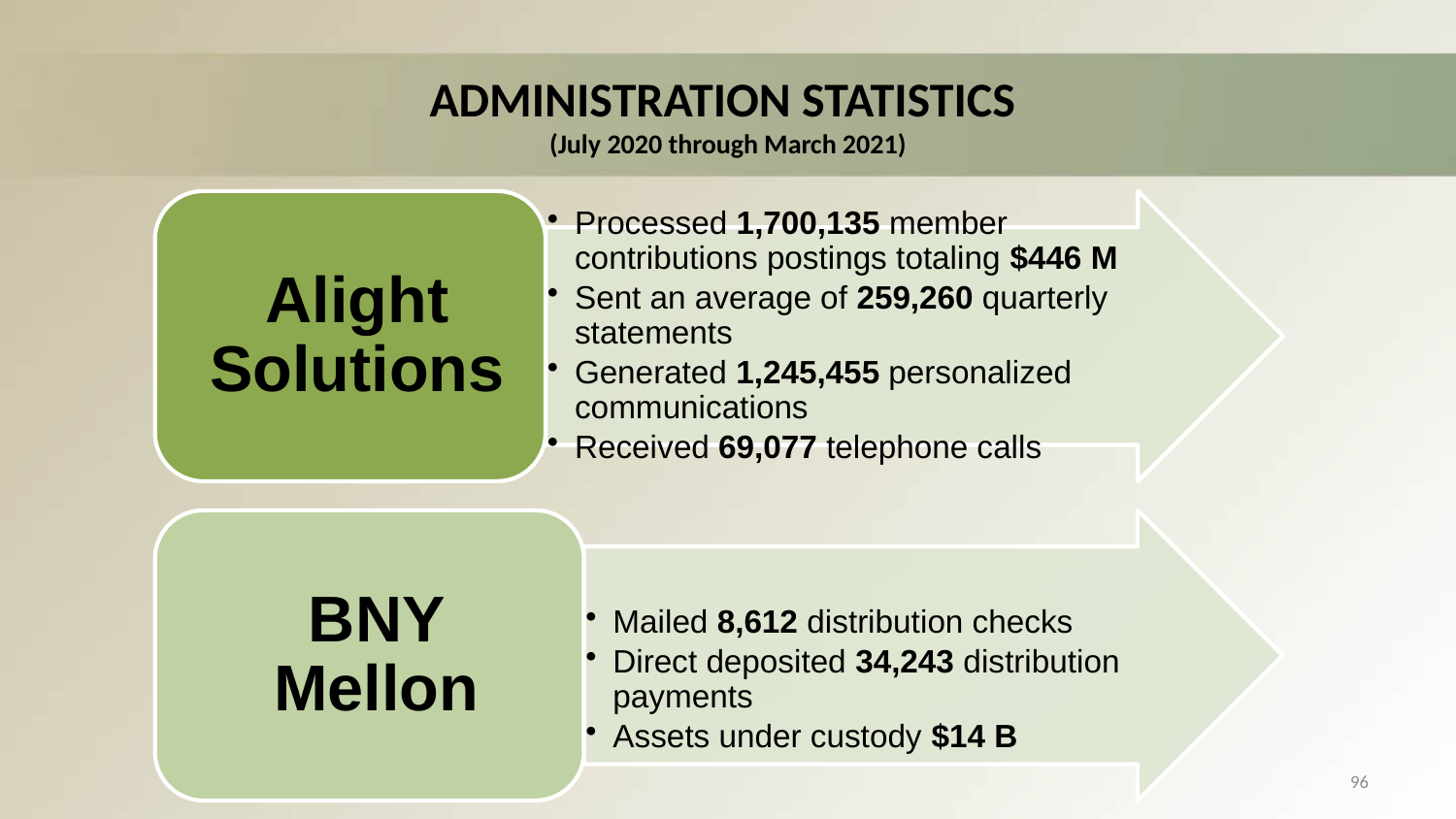

# ADMINISTRATION STATISTICS (July 2020 through March 2021)
Processed 1,700,135 member contributions postings totaling $446 M
Sent an average of 259,260 quarterly statements
Generated 1,245,455 personalized communications
Received 69,077 telephone calls
Alight Solutions

Mailed 8,612 distribution checks
Direct deposited 34,243 distribution payments
Assets under custody $14 B
BNY Mellon
96